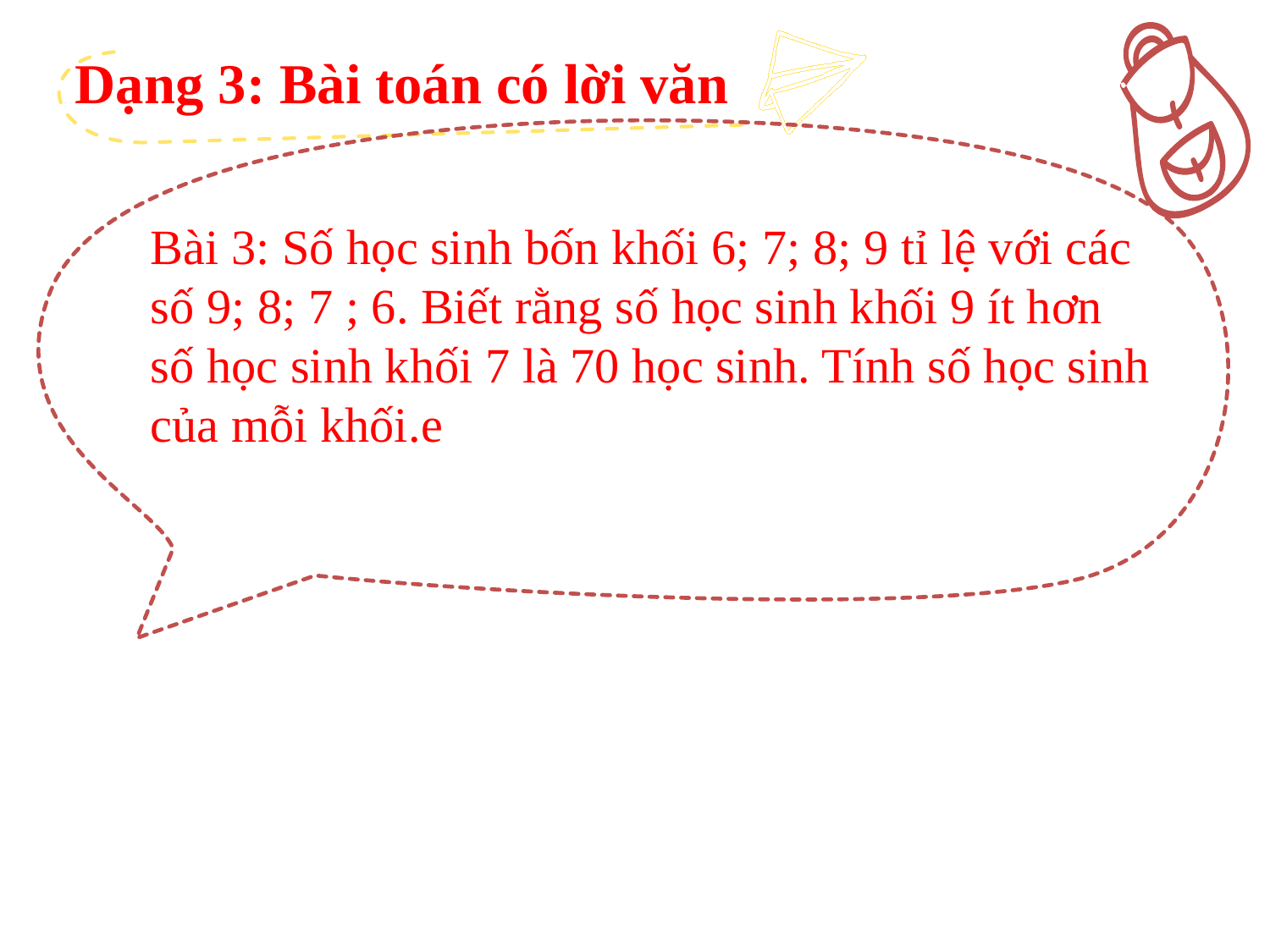

Dạng 3: Bài toán có lời văn

Bài 3: Số học sinh bốn khối 6; 7; 8; 9 tỉ lệ với các số 9; 8; 7 ; 6. Biết rằng số học sinh khối 9 ít hơn số học sinh khối 7 là 70 học sinh. Tính số học sinh của mỗi khối.e